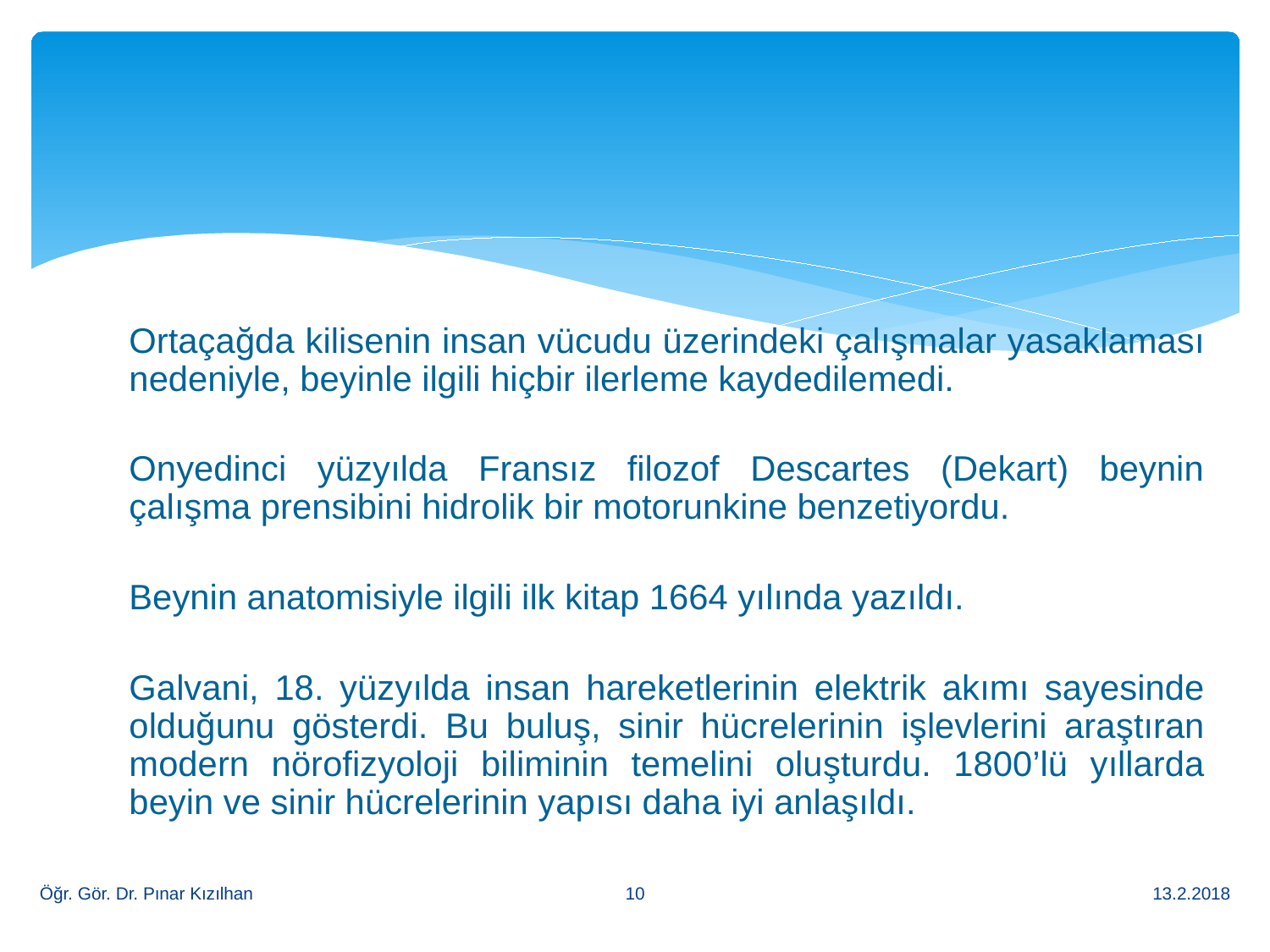

#

	Ortaçağda kilisenin insan vücudu üzerindeki çalışmalar yasaklaması nedeniyle, beyinle ilgili hiçbir ilerleme kaydedilemedi.

	Onyedinci yüzyılda Fransız filozof Descartes (Dekart) beynin çalışma prensibini hidrolik bir motorunkine benzetiyordu.

	Beynin anatomisiyle ilgili ilk kitap 1664 yılında yazıldı.

	Galvani, 18. yüzyılda insan hareketlerinin elektrik akımı sayesinde olduğunu gösterdi. Bu buluş, sinir hücrelerinin işlevlerini araştıran modern nörofizyoloji biliminin temelini oluşturdu. 1800’lü yıllarda beyin ve sinir hücrelerinin yapısı daha iyi anlaşıldı.
10
Öğr. Gör. Dr. Pınar Kızılhan
13.2.2018